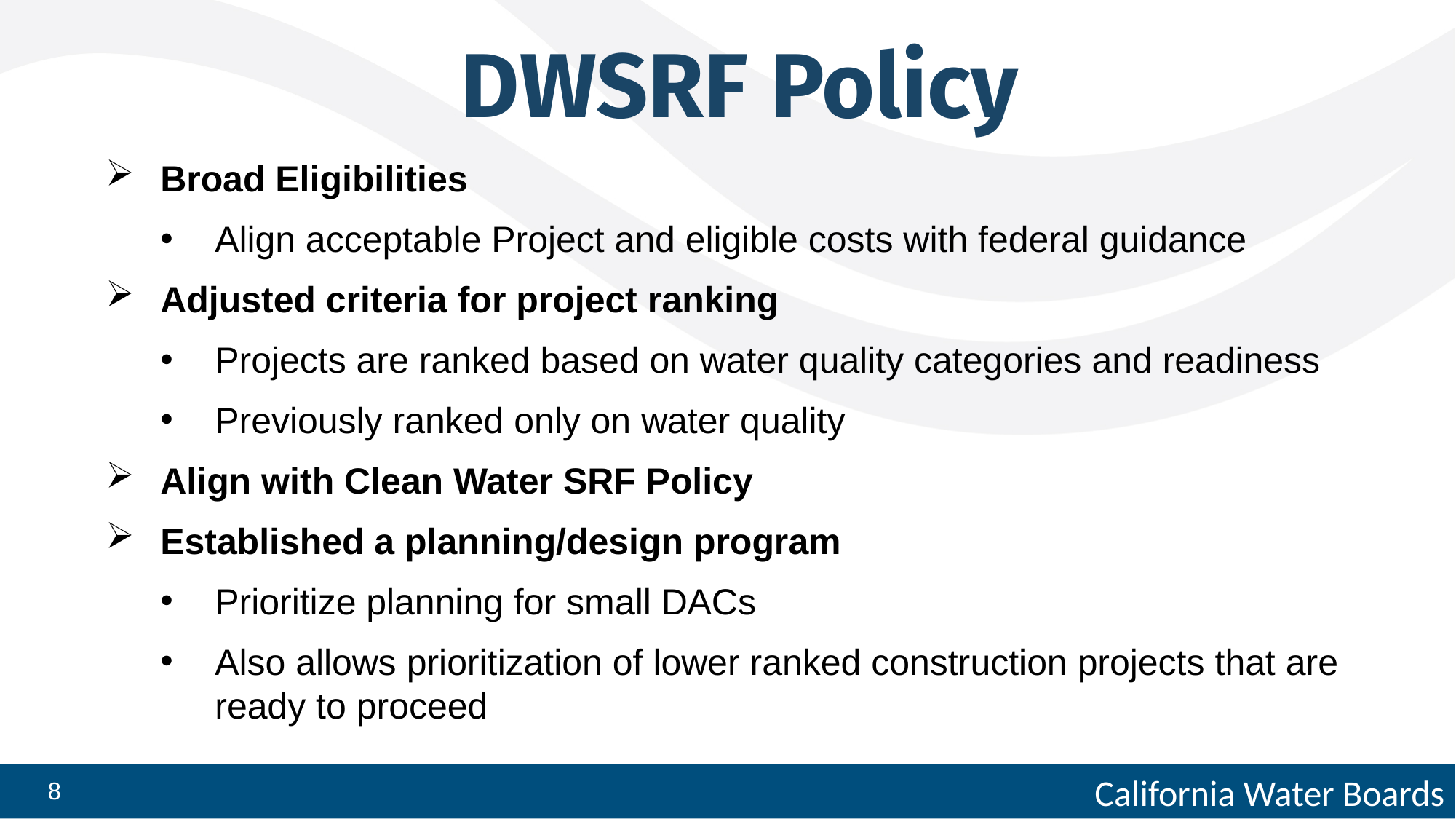

DWSRF Policy
Broad Eligibilities
Align acceptable Project and eligible costs with federal guidance
Adjusted criteria for project ranking
Projects are ranked based on water quality categories and readiness
Previously ranked only on water quality
Align with Clean Water SRF Policy
Established a planning/design program
Prioritize planning for small DACs
Also allows prioritization of lower ranked construction projects that are ready to proceed

8